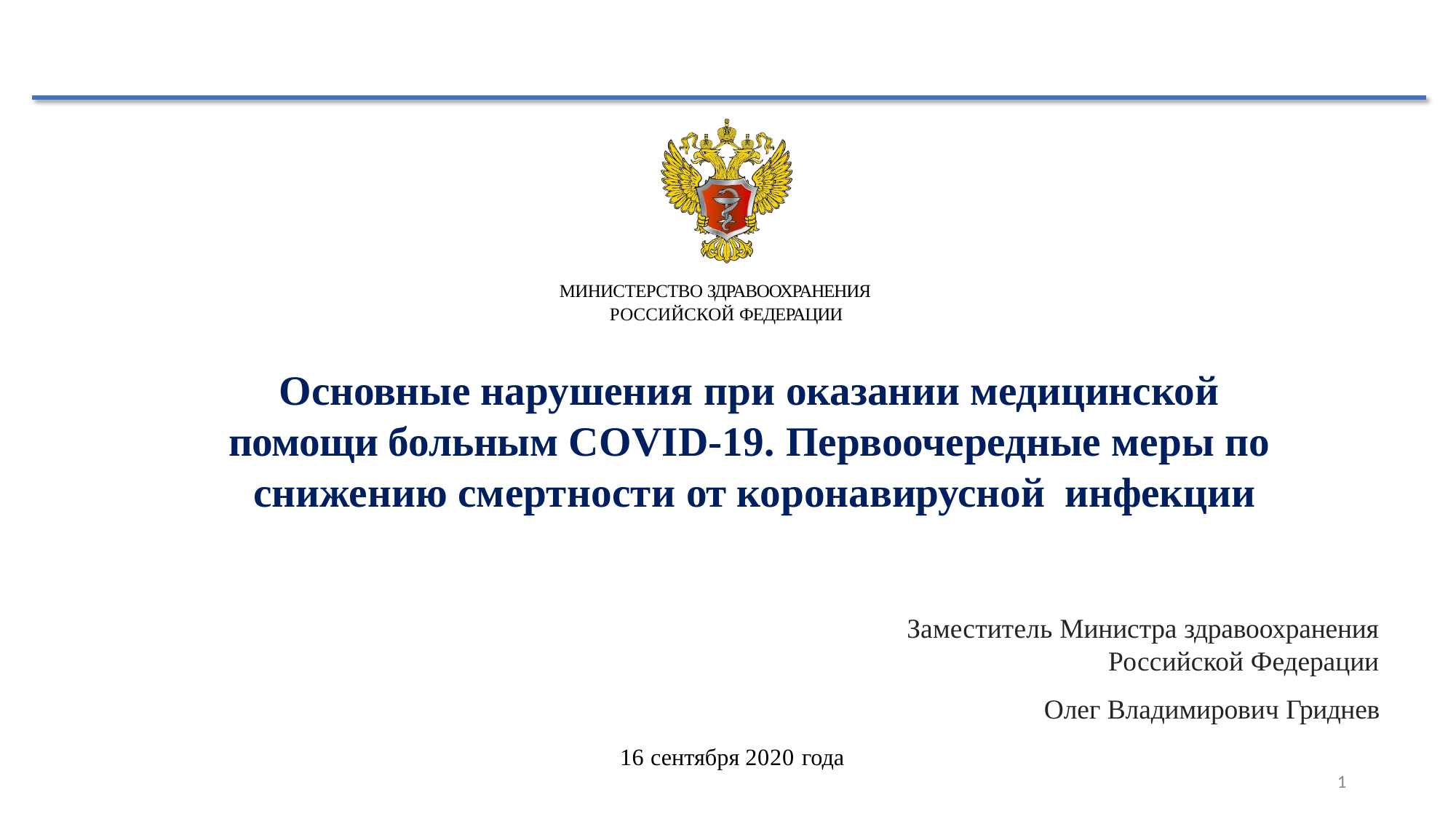

МИНИСТЕРСТВО ЗДРАВООХРАНЕНИЯ  РОССИЙСКОЙ ФЕДЕРАЦИИ
Основные нарушения при оказании медицинской  помощи больным COVID-19. Первоочередные меры по  снижению смертности от коронавирусной инфекции
Заместитель Министра здравоохранения
Российской Федерации
Олег Владимирович Гриднев
16 сентября 2020 года
1